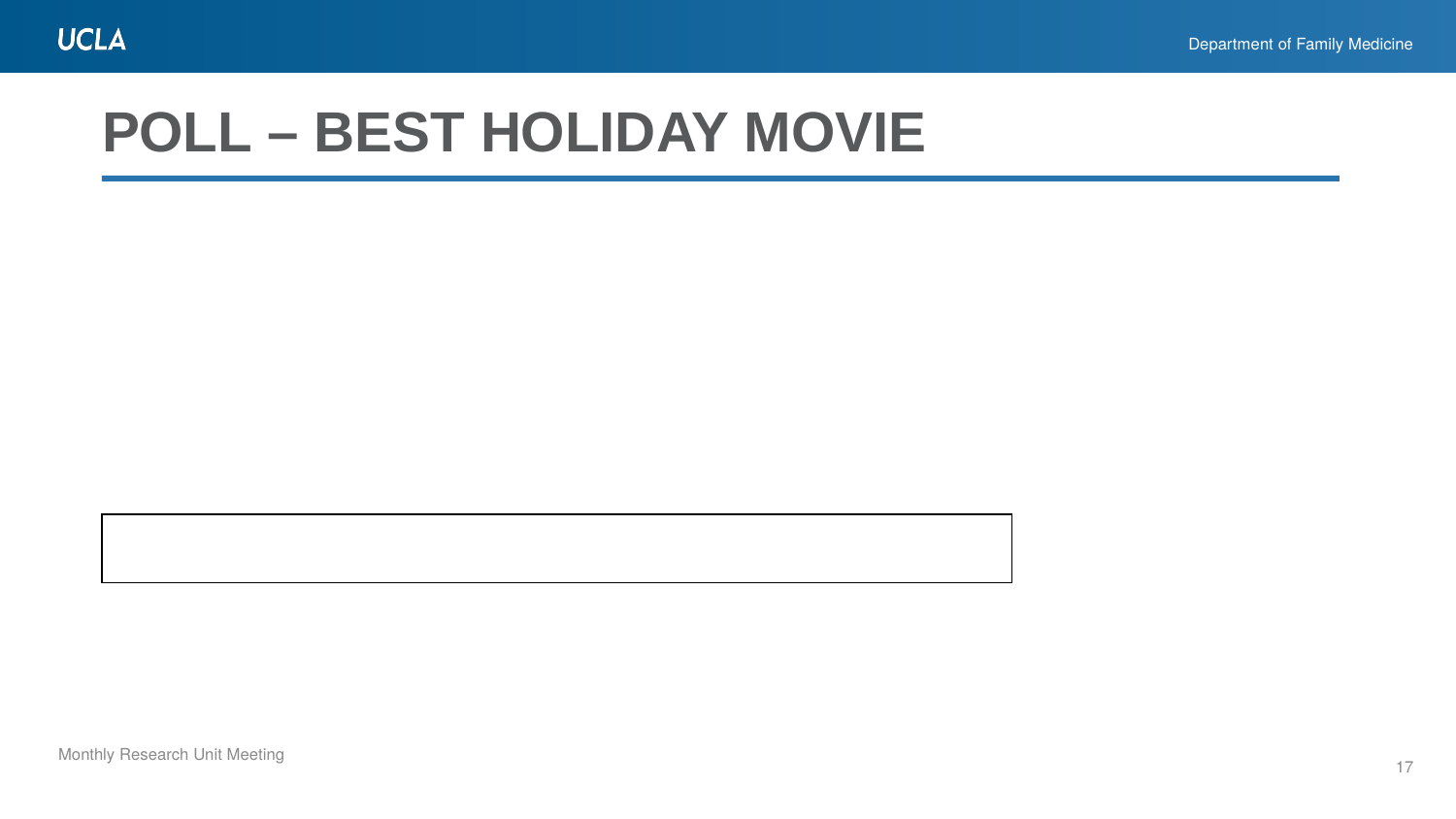

# POLL – BEST HOLIDAY MOVIE
|  |
| --- |
17